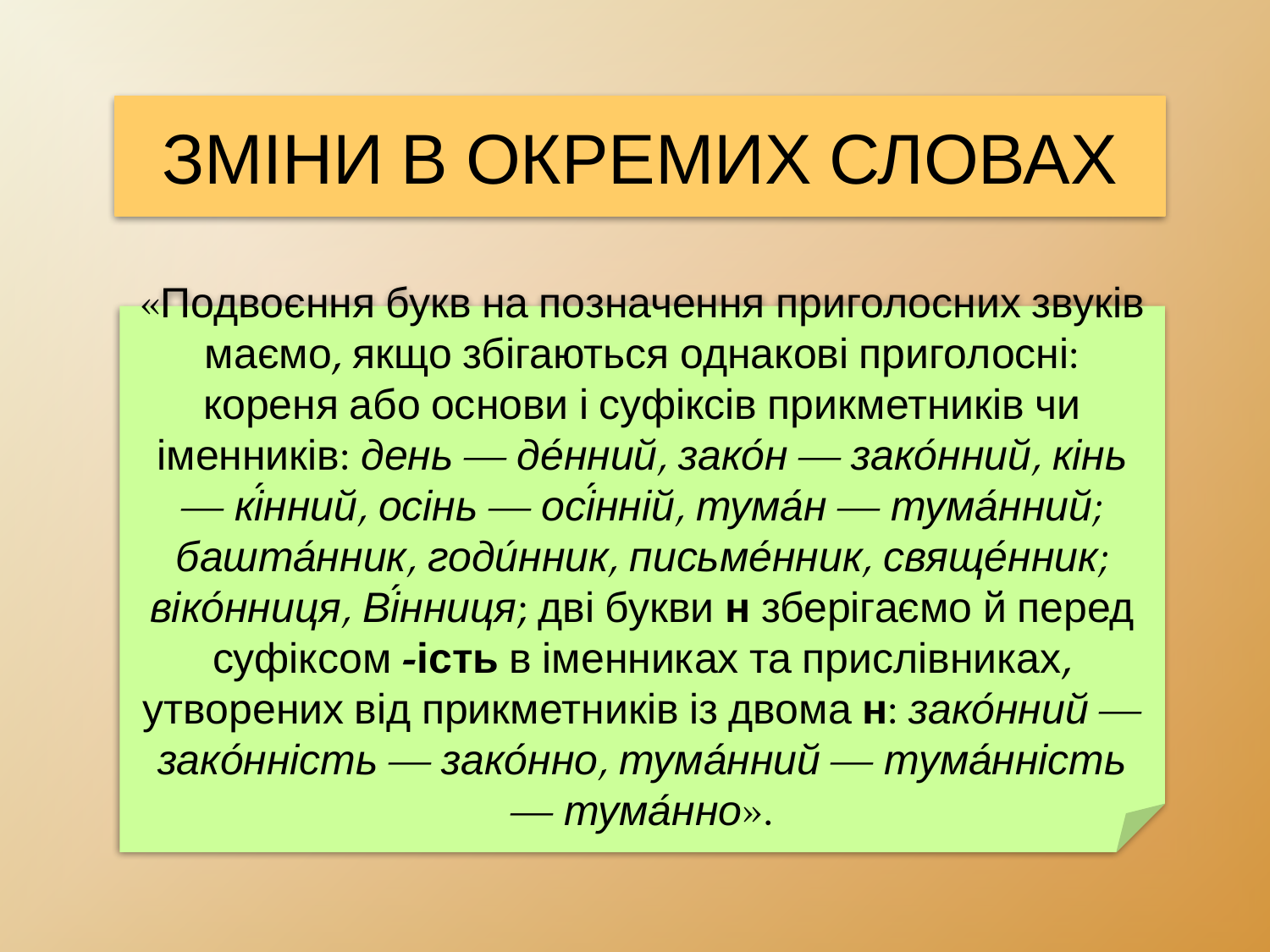

Зміни в окремих словах
«Подвоєння букв на позначення приголосних звуків маємо, якщо збігаються однакові приголосні:
кореня або основи і суфіксів прикметників чи іменників: день — де́нний, зако́н — зако́нний, кінь — кі́нний, осінь — осі́нній, тума́н — тума́нний; башта́нник, годи́нник, письме́нник, свяще́нник; віко́нниця, Ві́нниця; дві букви н зберігаємо й перед суфіксом -ість в іменниках та прислівниках, утворених від прикметників із двома н: зако́нний — зако́нність — зако́нно, тума́нний — тума́нність — тума́нно».